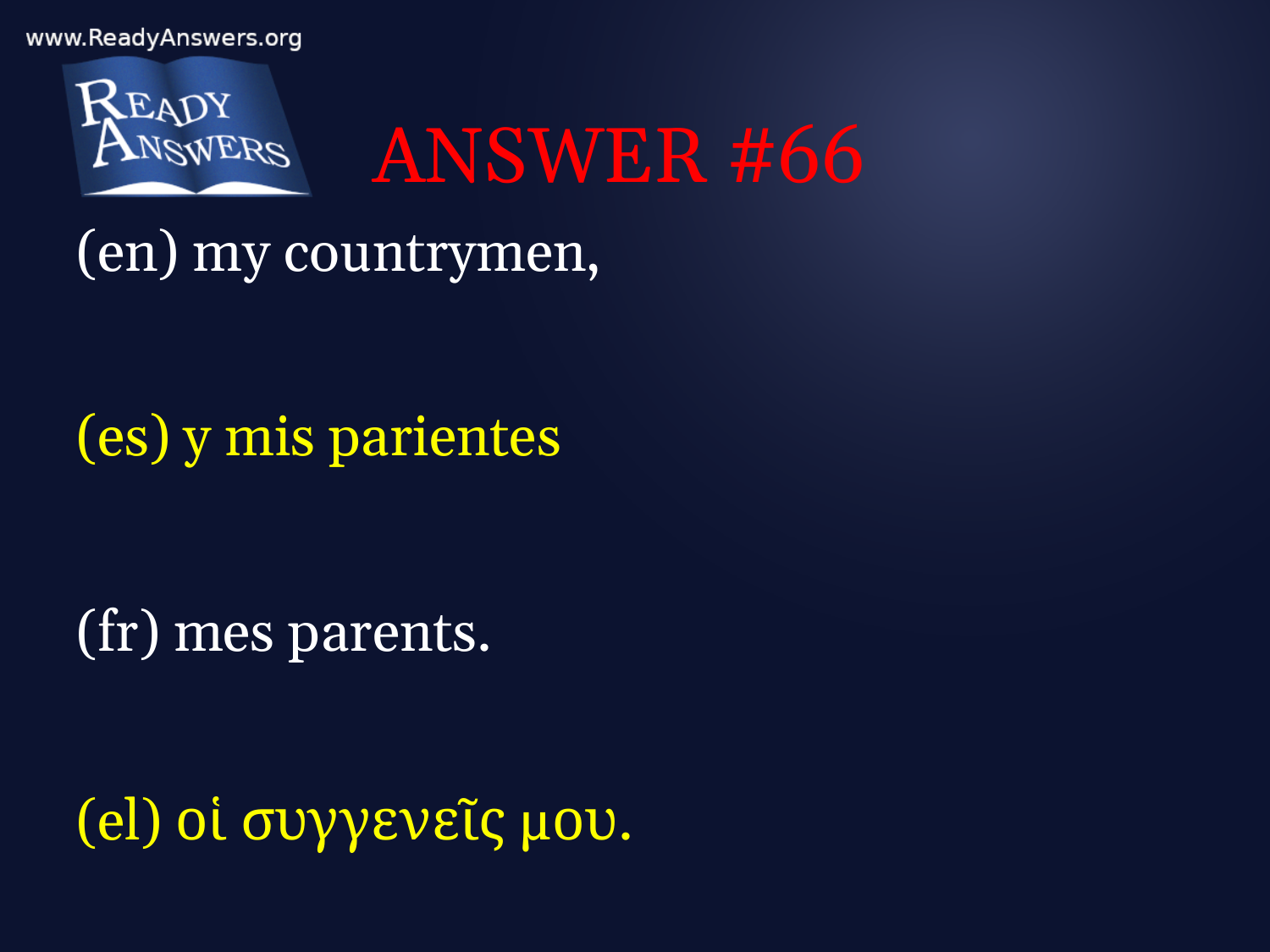

# ANSWER #66
(en) my countrymen,
(es) y mis parientes
(fr) mes parents.
(el) οἱ συγγενεῖς μου.